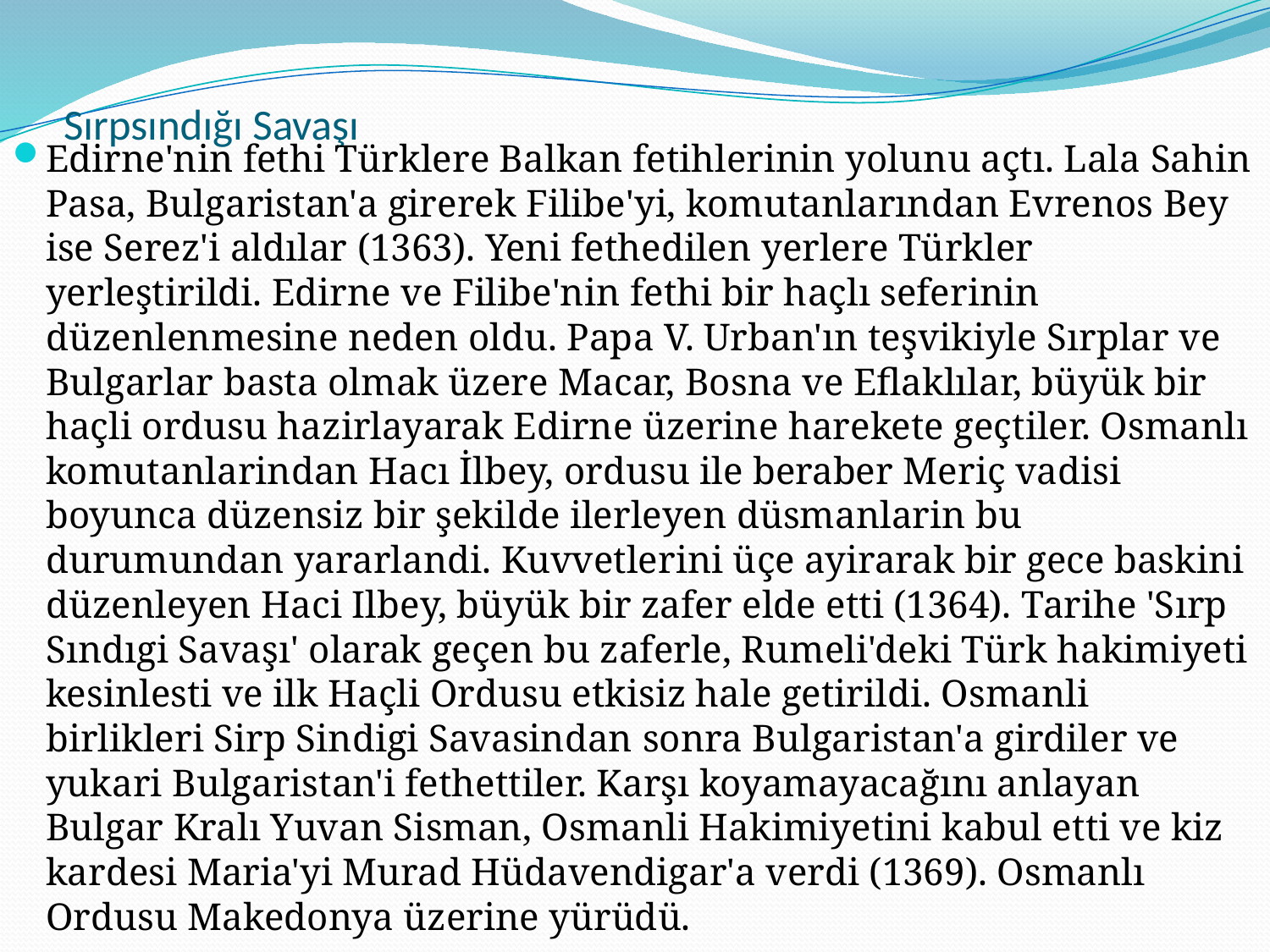

# Sırpsındığı Savaşı
Edirne'nin fethi Türklere Balkan fetihlerinin yolunu açtı. Lala Sahin Pasa, Bulgaristan'a girerek Filibe'yi, komutanlarından Evrenos Bey ise Serez'i aldılar (1363). Yeni fethedilen yerlere Türkler yerleştirildi. Edirne ve Filibe'nin fethi bir haçlı seferinin düzenlenmesine neden oldu. Papa V. Urban'ın teşvikiyle Sırplar ve Bulgarlar basta olmak üzere Macar, Bosna ve Eflaklılar, büyük bir haçli ordusu hazirlayarak Edirne üzerine harekete geçtiler. Osmanlı komutanlarindan Hacı İlbey, ordusu ile beraber Meriç vadisi boyunca düzensiz bir şekilde ilerleyen düsmanlarin bu durumundan yararlandi. Kuvvetlerini üçe ayirarak bir gece baskini düzenleyen Haci Ilbey, büyük bir zafer elde etti (1364). Tarihe 'Sırp Sındıgi Savaşı' olarak geçen bu zaferle, Rumeli'deki Türk hakimiyeti kesinlesti ve ilk Haçli Ordusu etkisiz hale getirildi. Osmanli birlikleri Sirp Sindigi Savasindan sonra Bulgaristan'a girdiler ve yukari Bulgaristan'i fethettiler. Karşı koyamayacağını anlayan Bulgar Kralı Yuvan Sisman, Osmanli Hakimiyetini kabul etti ve kiz kardesi Maria'yi Murad Hüdavendigar'a verdi (1369). Osmanlı Ordusu Makedonya üzerine yürüdü.